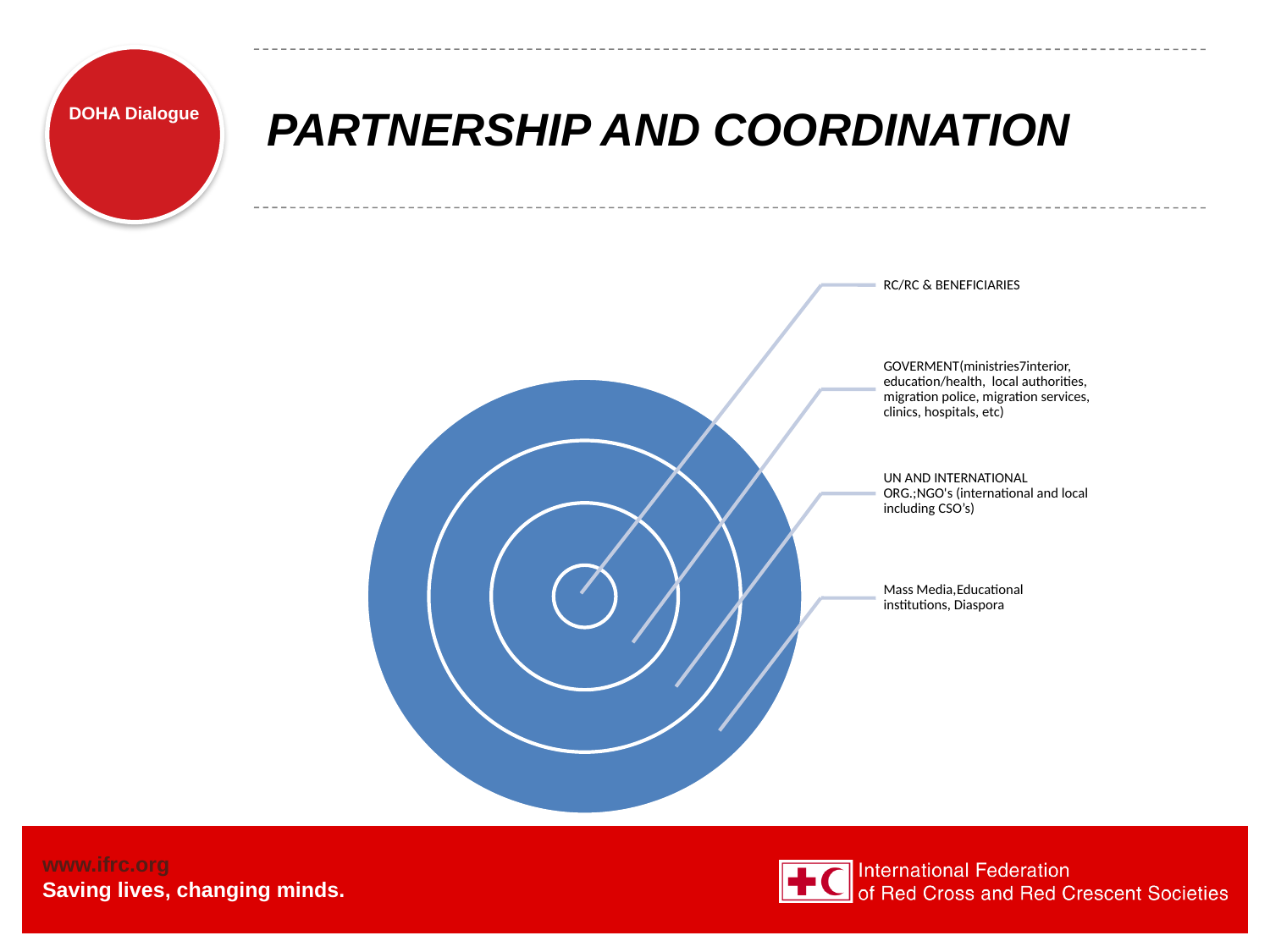

# PARTNERSHIP AND COORDINATION
RC/RC & BENEFICIARIES
GOVERMENT(ministries7interior, education/health,  local authorities,  migration police, migration services, clinics, hospitals, etc)
UN AND INTERNATIONAL ORG.;NGO's (international and local including CSO’s)
Mass Media,Educational institutions, Diaspora